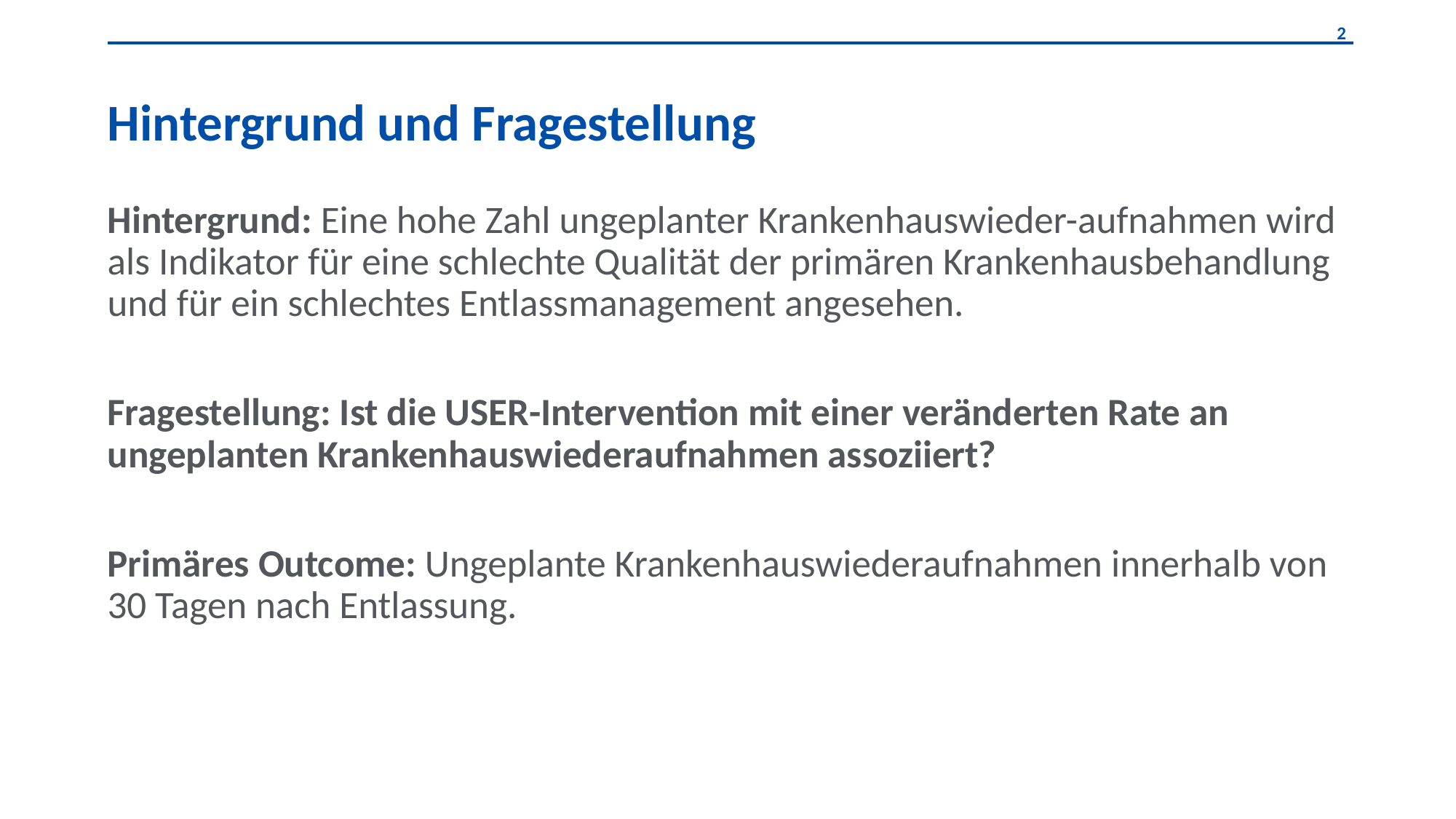

# Hintergrund und Fragestellung
Hintergrund: Eine hohe Zahl ungeplanter Krankenhauswieder-aufnahmen wird als Indikator für eine schlechte Qualität der primären Krankenhausbehandlung und für ein schlechtes Entlassmanagement angesehen.

Fragestellung: Ist die USER-Intervention mit einer veränderten Rate an ungeplanten Krankenhauswiederaufnahmen assoziiert?

Primäres Outcome: Ungeplante Krankenhauswiederaufnahmen innerhalb von 30 Tagen nach Entlassung.